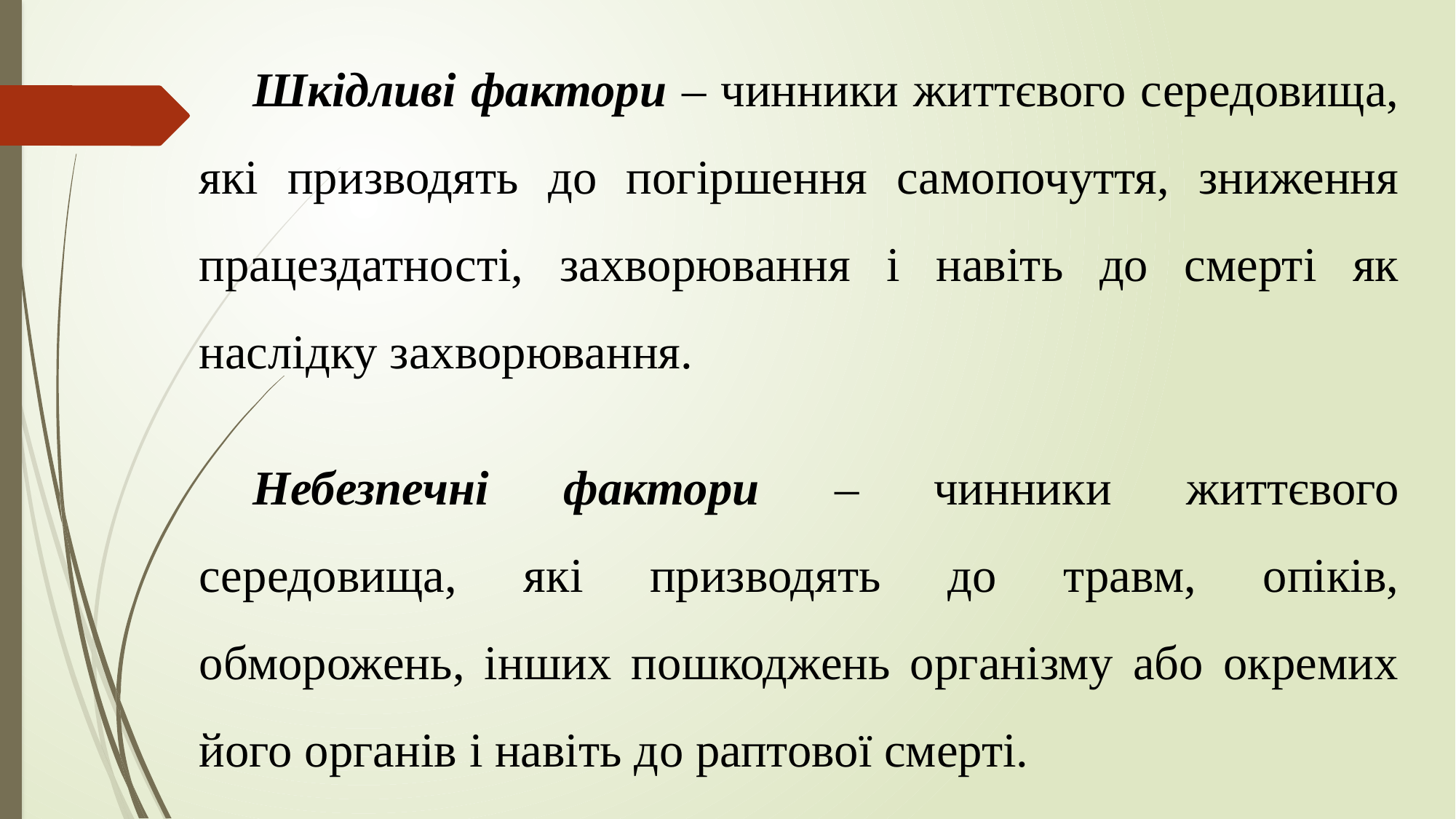

Шкідливі фактори – чинники життєвого середовища, які призводять до погіршення самопочуття, зниження працездатності, захворювання і навіть до смерті як наслідку захворювання.
Небезпечні фактори – чинники життєвого середовища, які призводять до травм, опіків, обморожень, інших пошкоджень організму або окремих його органів і навіть до раптової смерті.